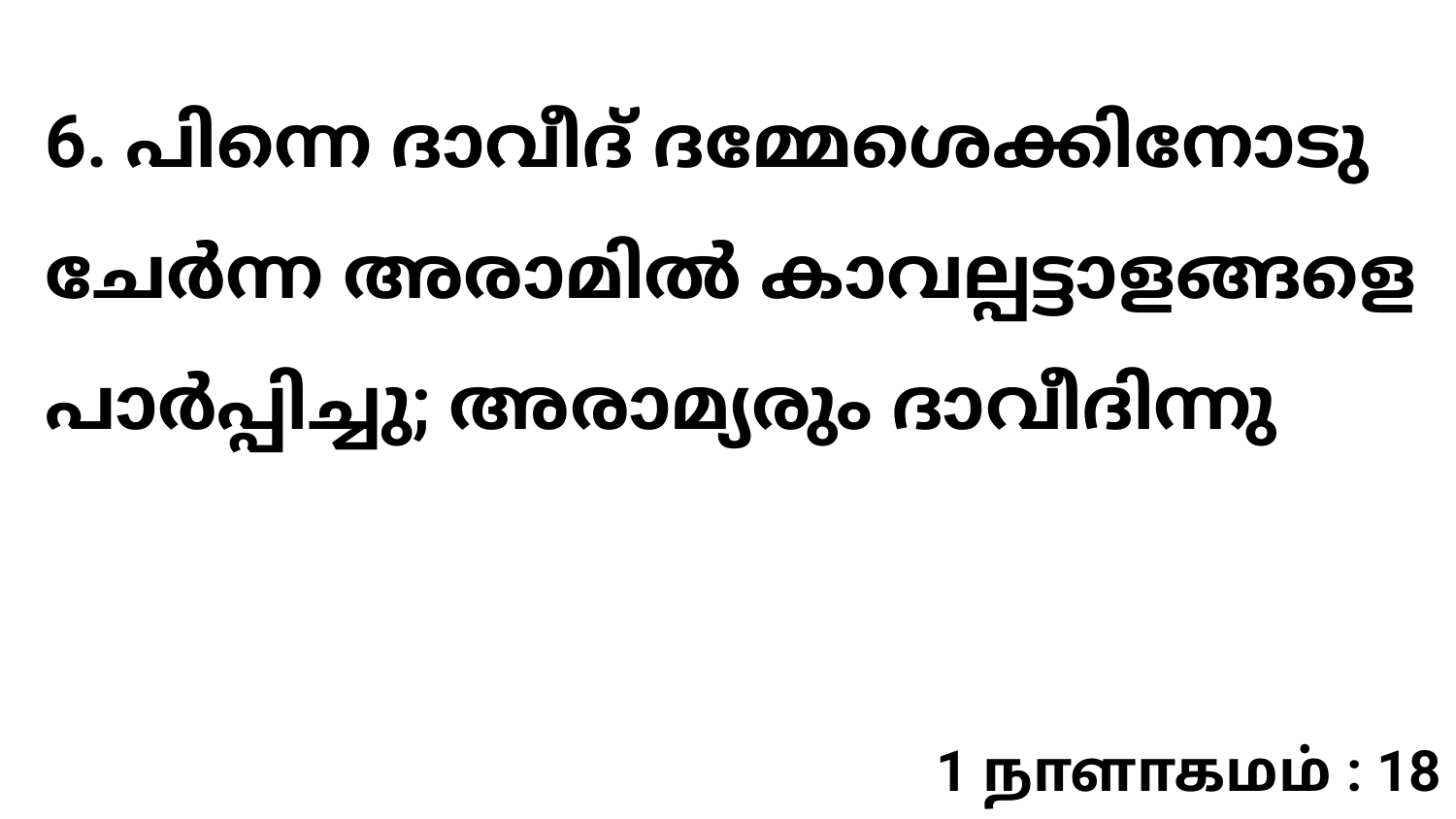

6. പിന്നെ ദാവീദ് ദമ്മേശെക്കിനോടു ചേർന്ന അരാമിൽ കാവല്പട്ടാളങ്ങളെ പാർപ്പിച്ചു; അരാമ്യരും ദാവീദിന്നു
1 நாளாகமம் : 18